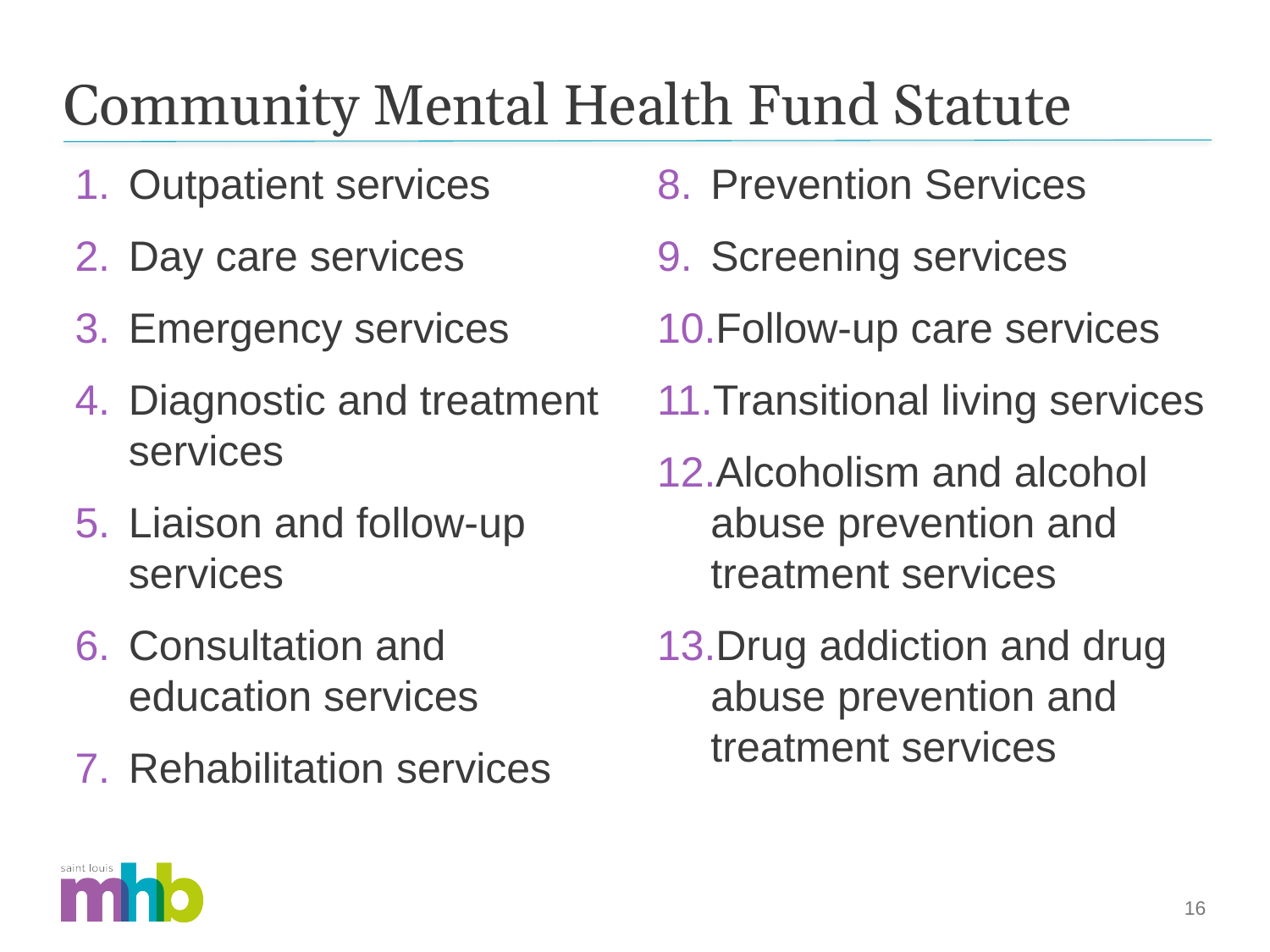

# Community Mental Health Fund Statute
Outpatient services
Day care services
Emergency services
Diagnostic and treatment services
Liaison and follow-up services
Consultation and education services
Rehabilitation services
Prevention Services
Screening services
Follow-up care services
Transitional living services
Alcoholism and alcohol abuse prevention and treatment services
Drug addiction and drug abuse prevention and treatment services

16